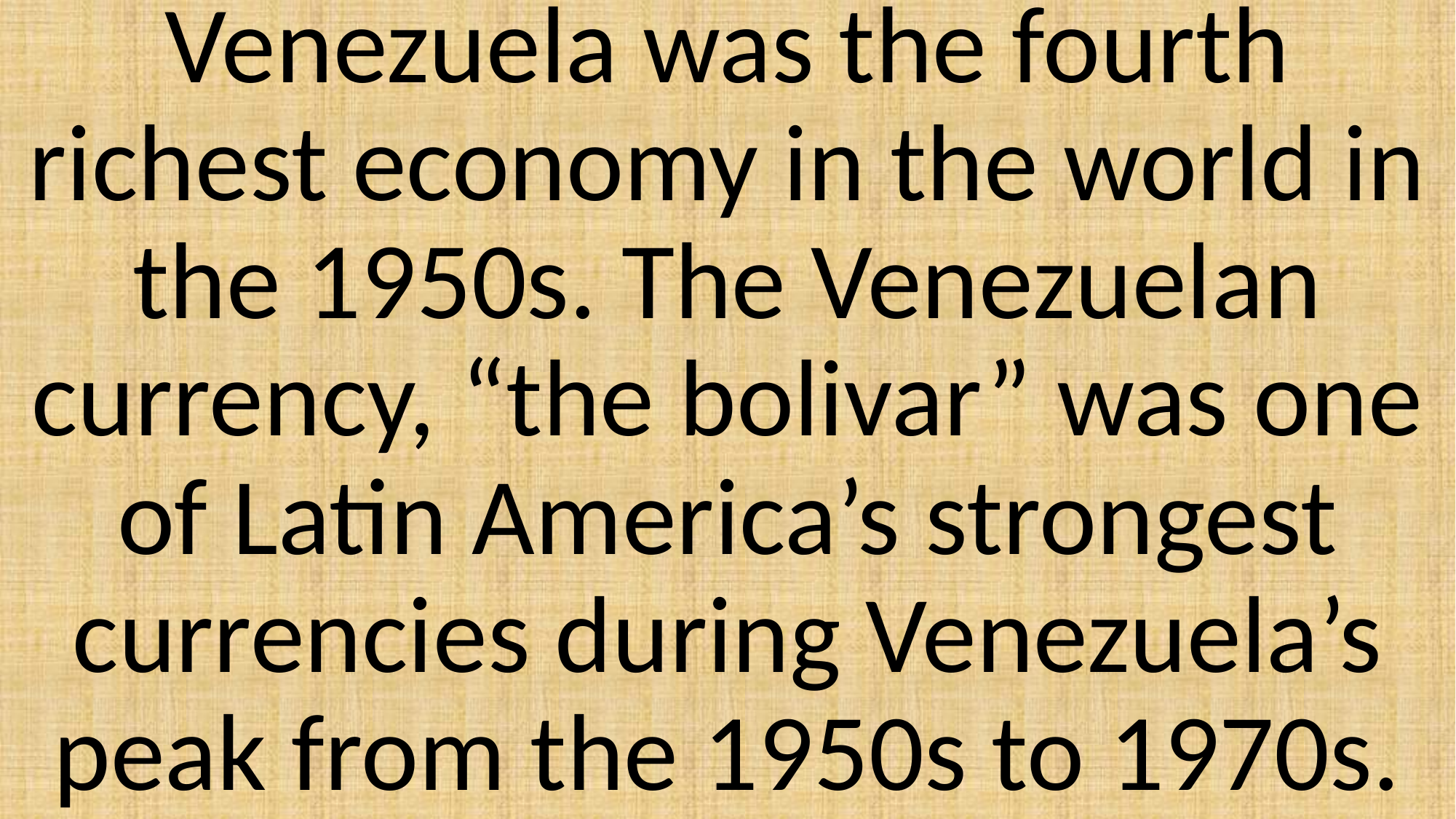

# Venezuela was the fourth richest economy in the world in the 1950s. The Venezuelan currency, “the bolivar” was one of Latin America’s strongest currencies during Venezuela’s peak from the 1950s to 1970s.